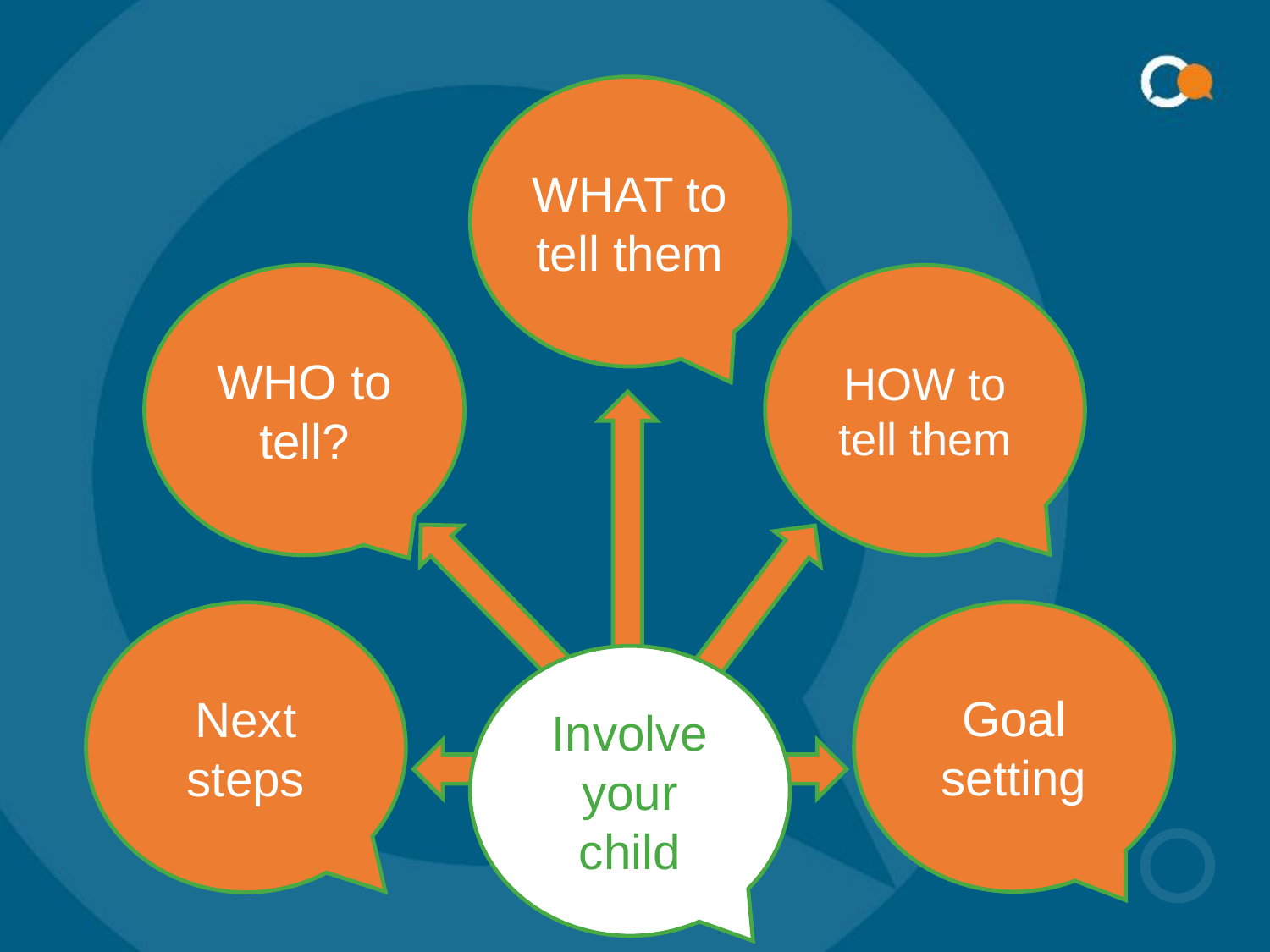

WHAT to tell them
WHO to tell?
HOW to tell them

Goal setting
Next steps
Involve your child